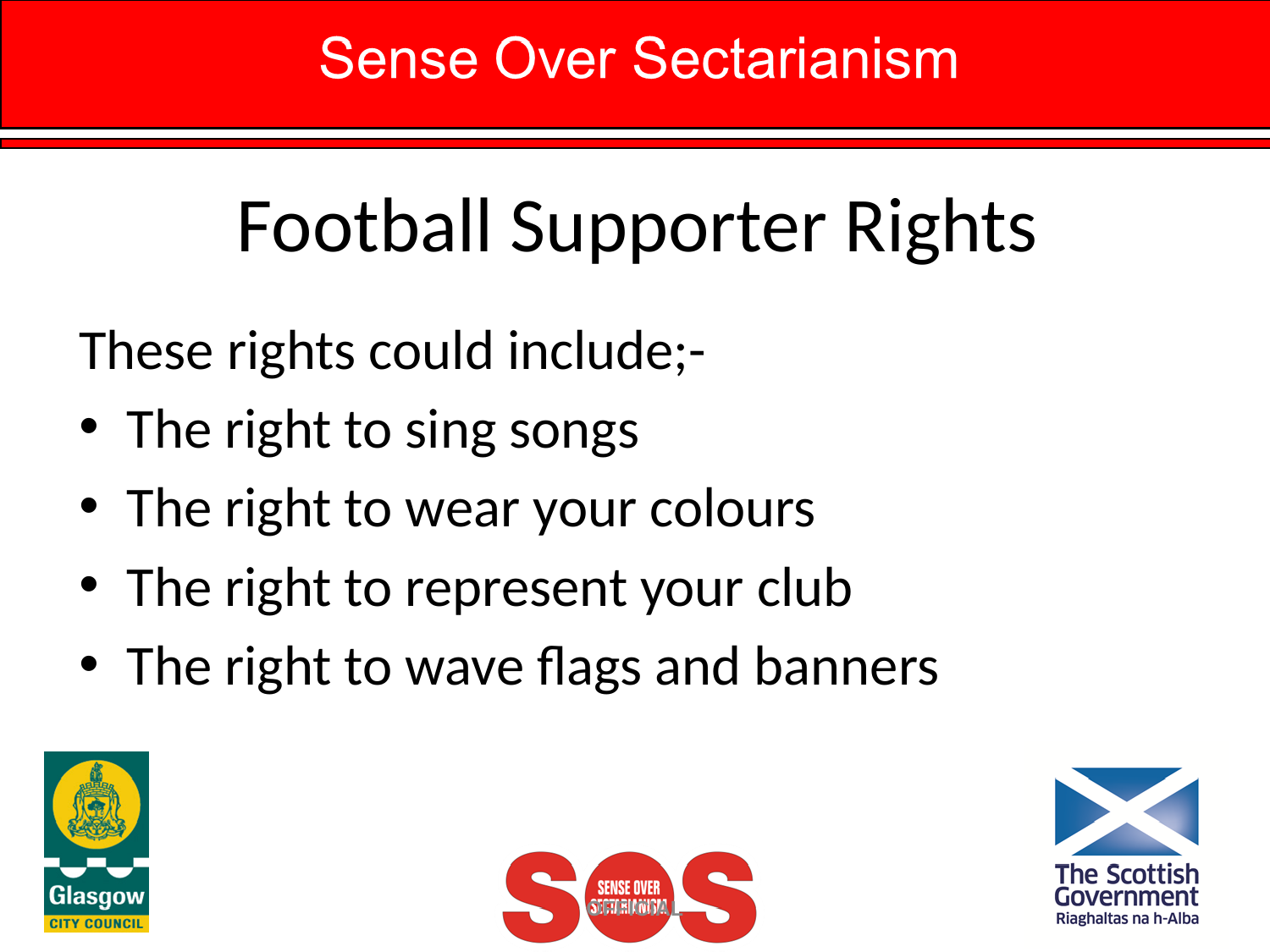

# Football Supporter Rights
These rights could include;-
The right to sing songs
The right to wear your colours
The right to represent your club
The right to wave flags and banners
OFFICIAL